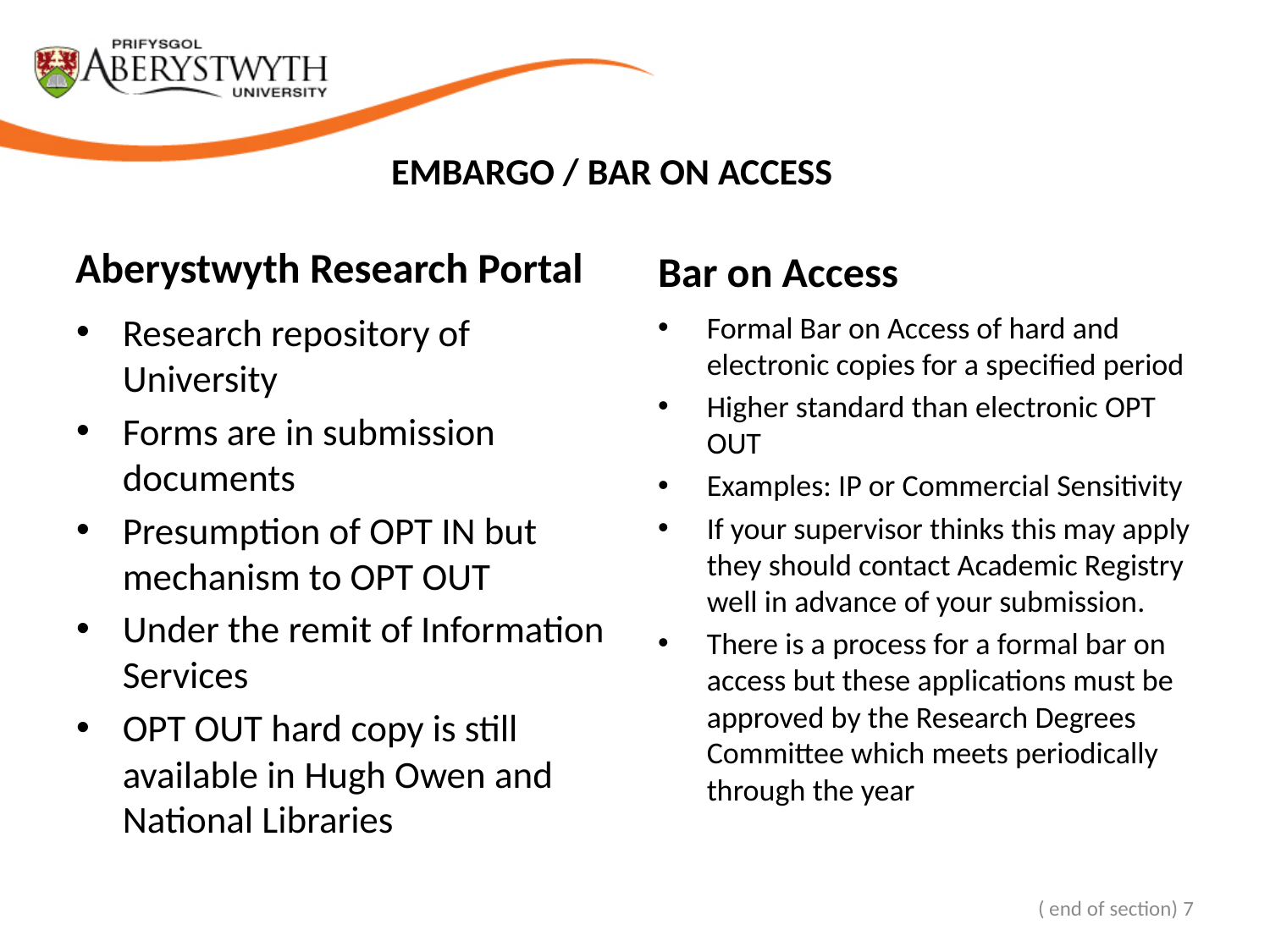

# EMBARGO / BAR ON ACCESS
Aberystwyth Research Portal
Bar on Access
Research repository of University
Forms are in submission documents
Presumption of OPT IN but mechanism to OPT OUT
Under the remit of Information Services
OPT OUT hard copy is still available in Hugh Owen and National Libraries

Formal Bar on Access of hard and electronic copies for a specified period
Higher standard than electronic OPT OUT
Examples: IP or Commercial Sensitivity
If your supervisor thinks this may apply they should contact Academic Registry well in advance of your submission.
There is a process for a formal bar on access but these applications must be approved by the Research Degrees Committee which meets periodically  through the year

 ( end of section) 7